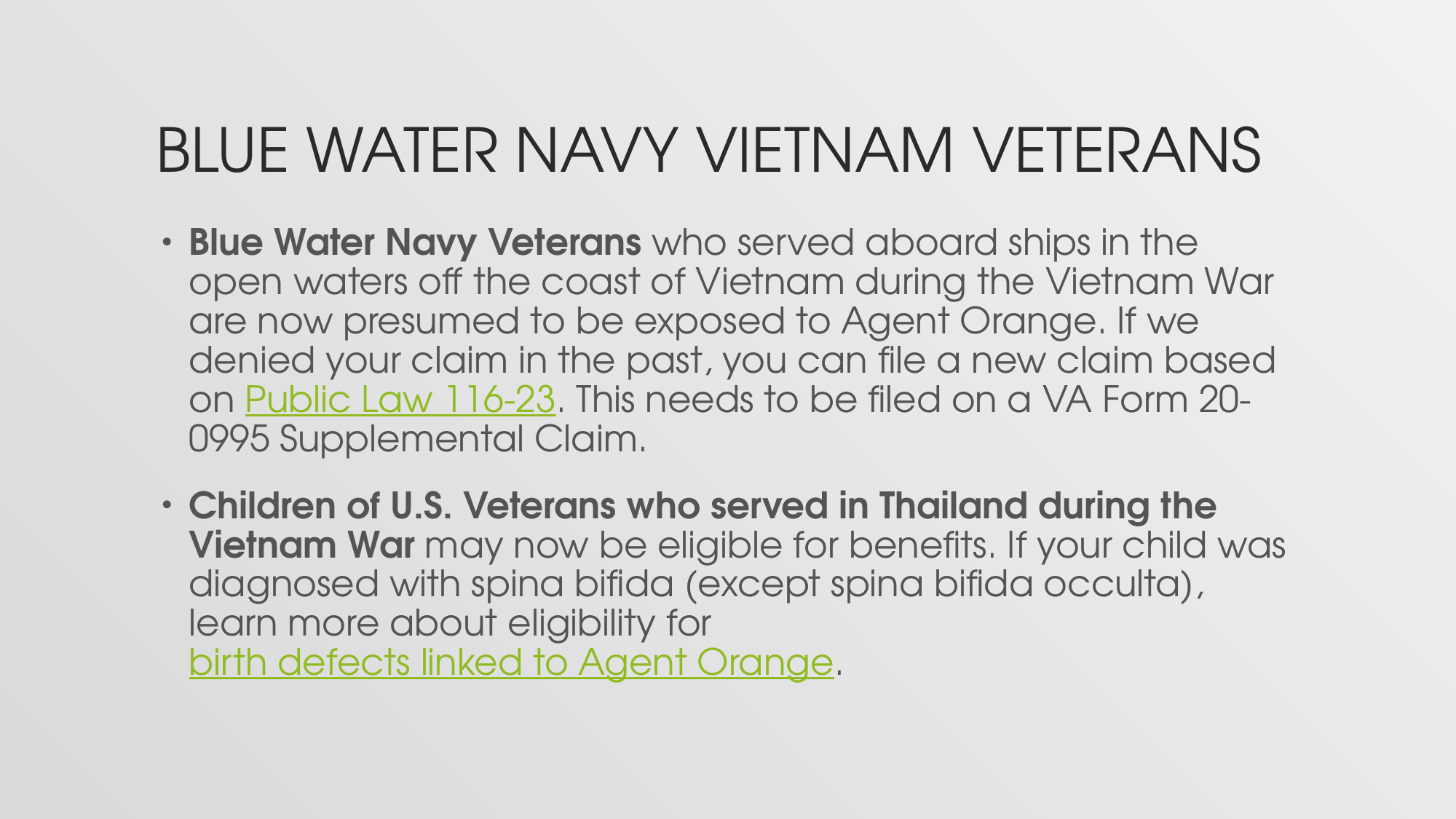

# Blue water navy Vietnam veterans
Blue Water Navy Veterans who served aboard ships in the open waters off the coast of Vietnam during the Vietnam War are now presumed to be exposed to Agent Orange. If we denied your claim in the past, you can file a new claim based on Public Law 116-23. This needs to be filed on a VA Form 20-0995 Supplemental Claim.
Children of U.S. Veterans who served in Thailand during the Vietnam War may now be eligible for benefits. If your child was diagnosed with spina bifida (except spina bifida occulta), learn more about eligibility for birth defects linked to Agent Orange.